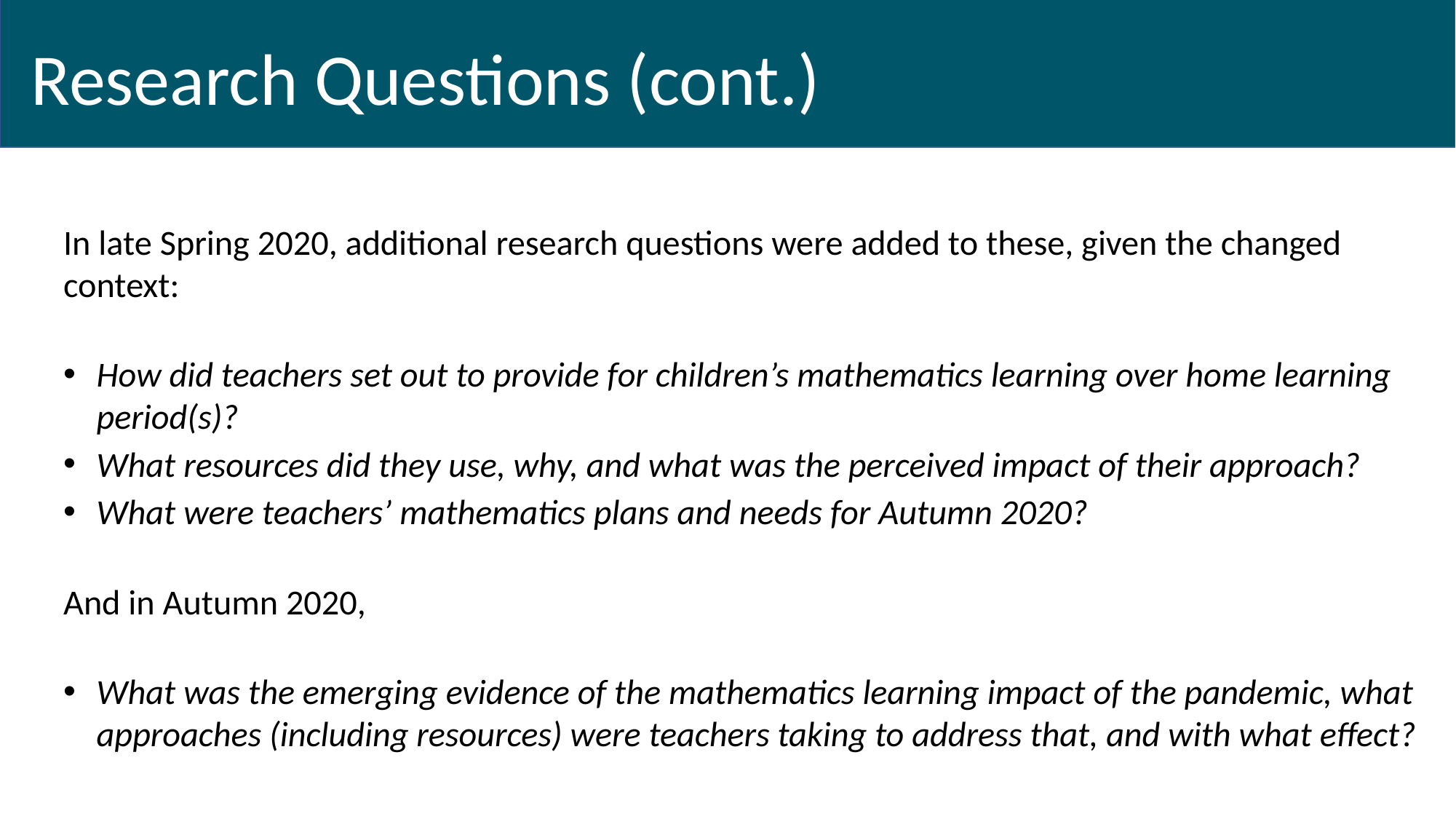

# Research Questions (cont.)

In late Spring 2020, additional research questions were added to these, given the changed context:

How did teachers set out to provide for children’s mathematics learning over home learning period(s)?
What resources did they use, why, and what was the perceived impact of their approach?
What were teachers’ mathematics plans and needs for Autumn 2020?
And in Autumn 2020,
What was the emerging evidence of the mathematics learning impact of the pandemic, what approaches (including resources) were teachers taking to address that, and with what effect?